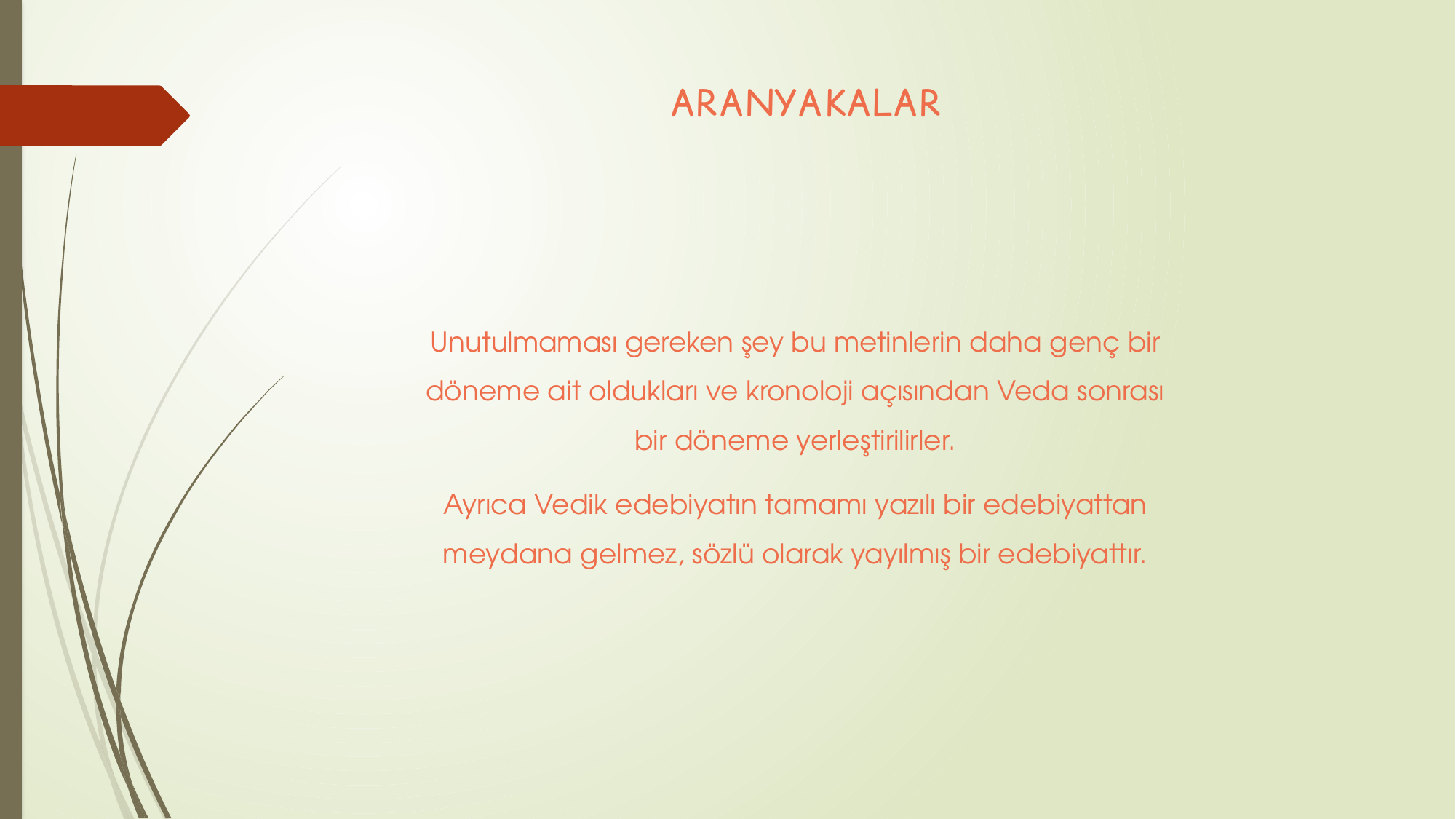

# ARANYAKALAR

Unutulmaması gereken şey bu metinlerin daha genç bir döneme ait oldukları ve kronoloji açısından Veda sonrası bir döneme yerleştirilirler.
Ayrıca Vedik edebiyatın tamamı yazılı bir edebiyattan meydana gelmez, sözlü olarak yayılmış bir edebiyattır.